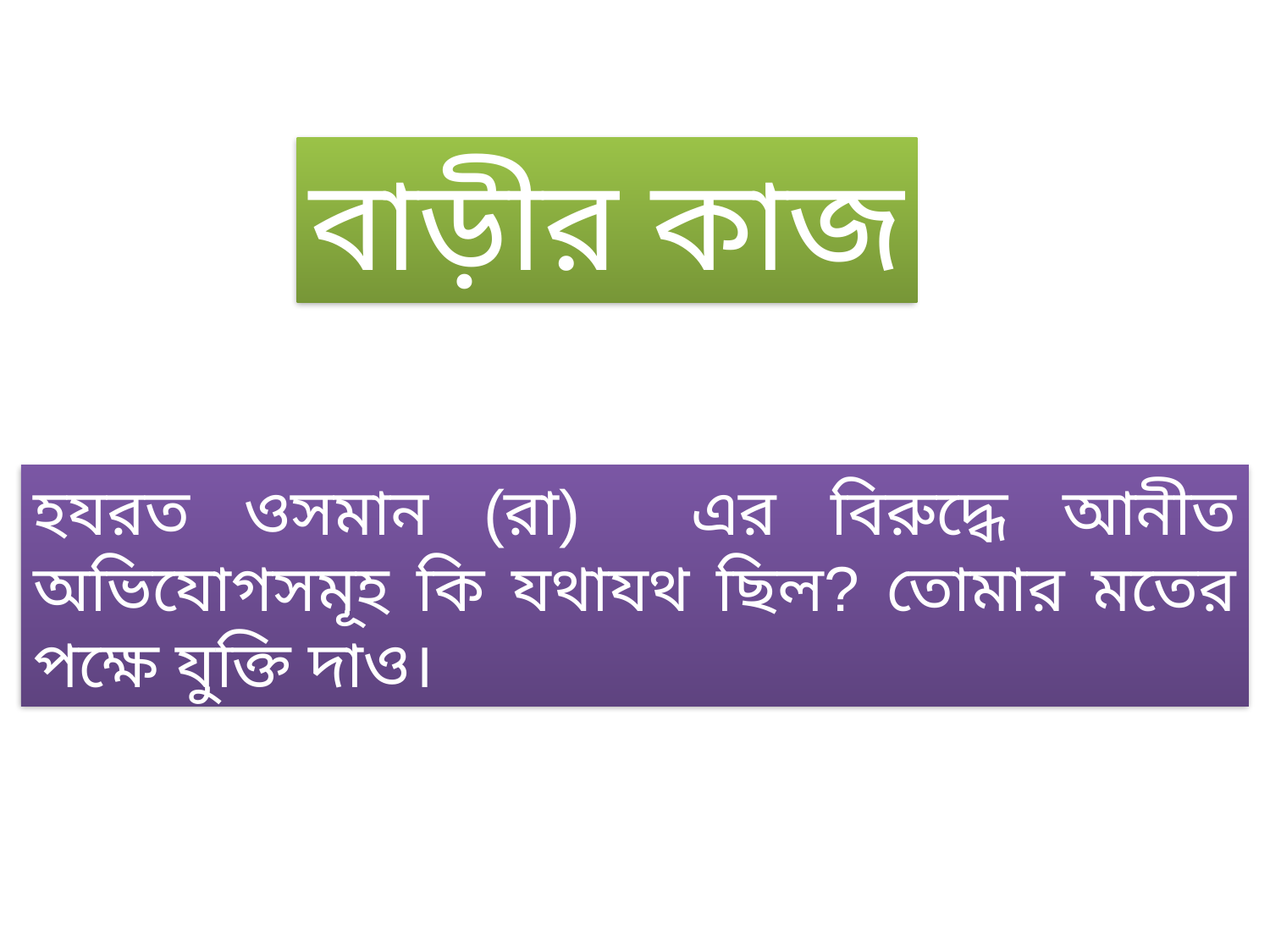

বাড়ীর কাজ
হযরত ওসমান (রা)  এর বিরুদ্ধে আনীত অভিযোগসমূহ কি যথাযথ ছিল? তোমার মতের পক্ষে যুক্তি দাও।